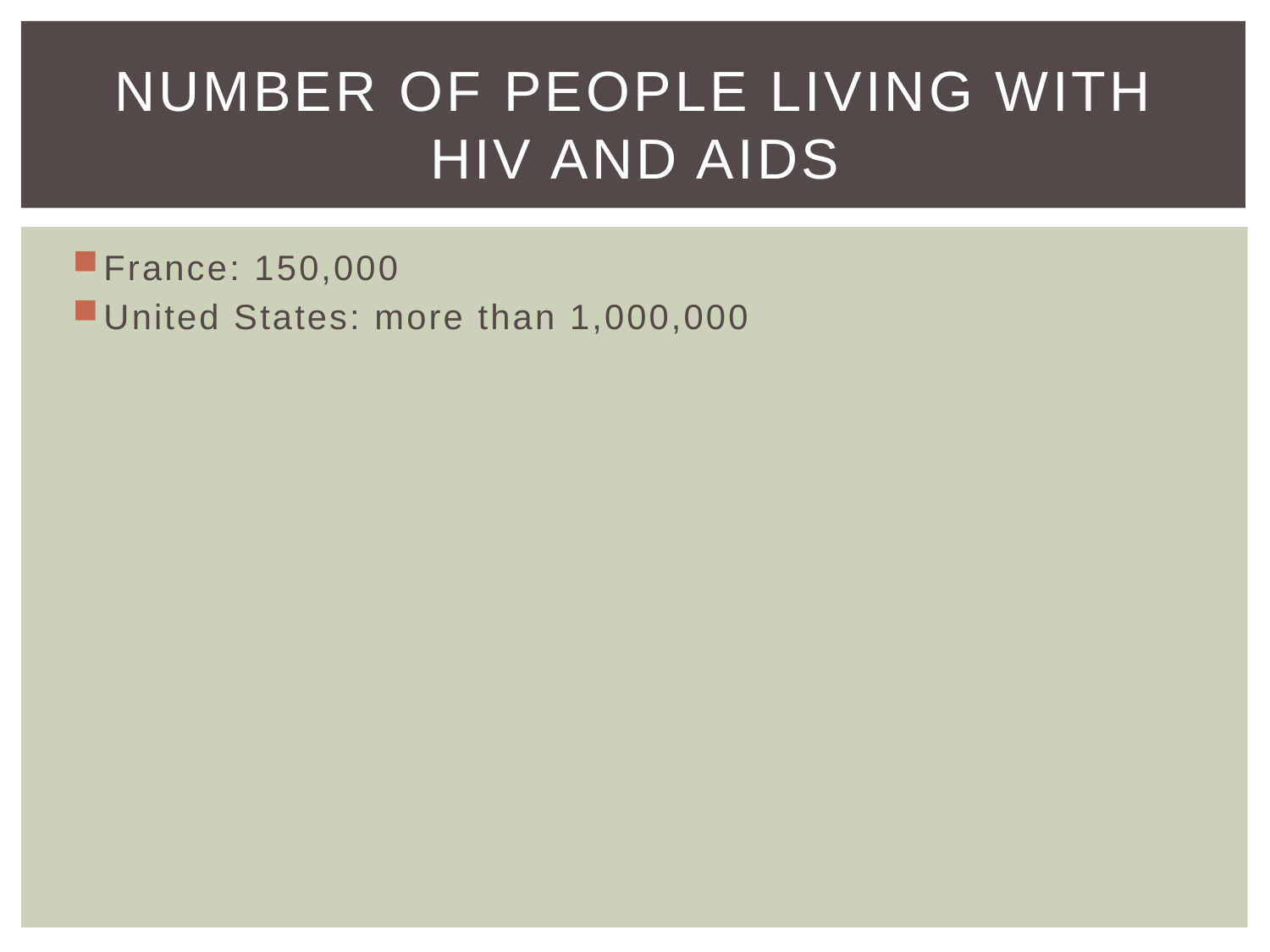

# Number of people living with hiv and Aids
France: 150,000
United States: more than 1,000,000